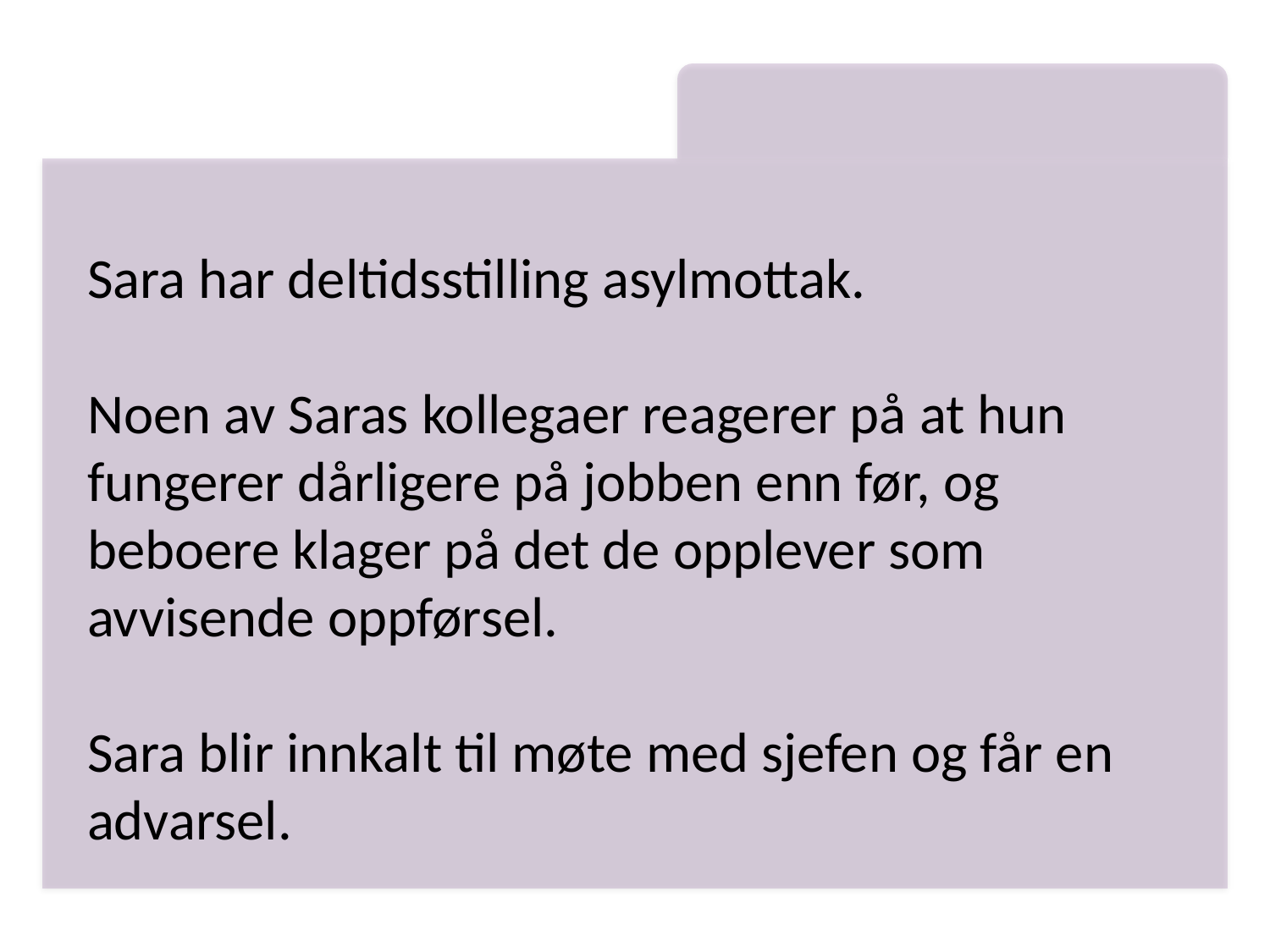

Sara har deltidsstilling asylmottak.

Noen av Saras kollegaer reagerer på at hun fungerer dårligere på jobben enn før, og beboere klager på det de opplever som avvisende oppførsel.

Sara blir innkalt til møte med sjefen og får en advarsel.